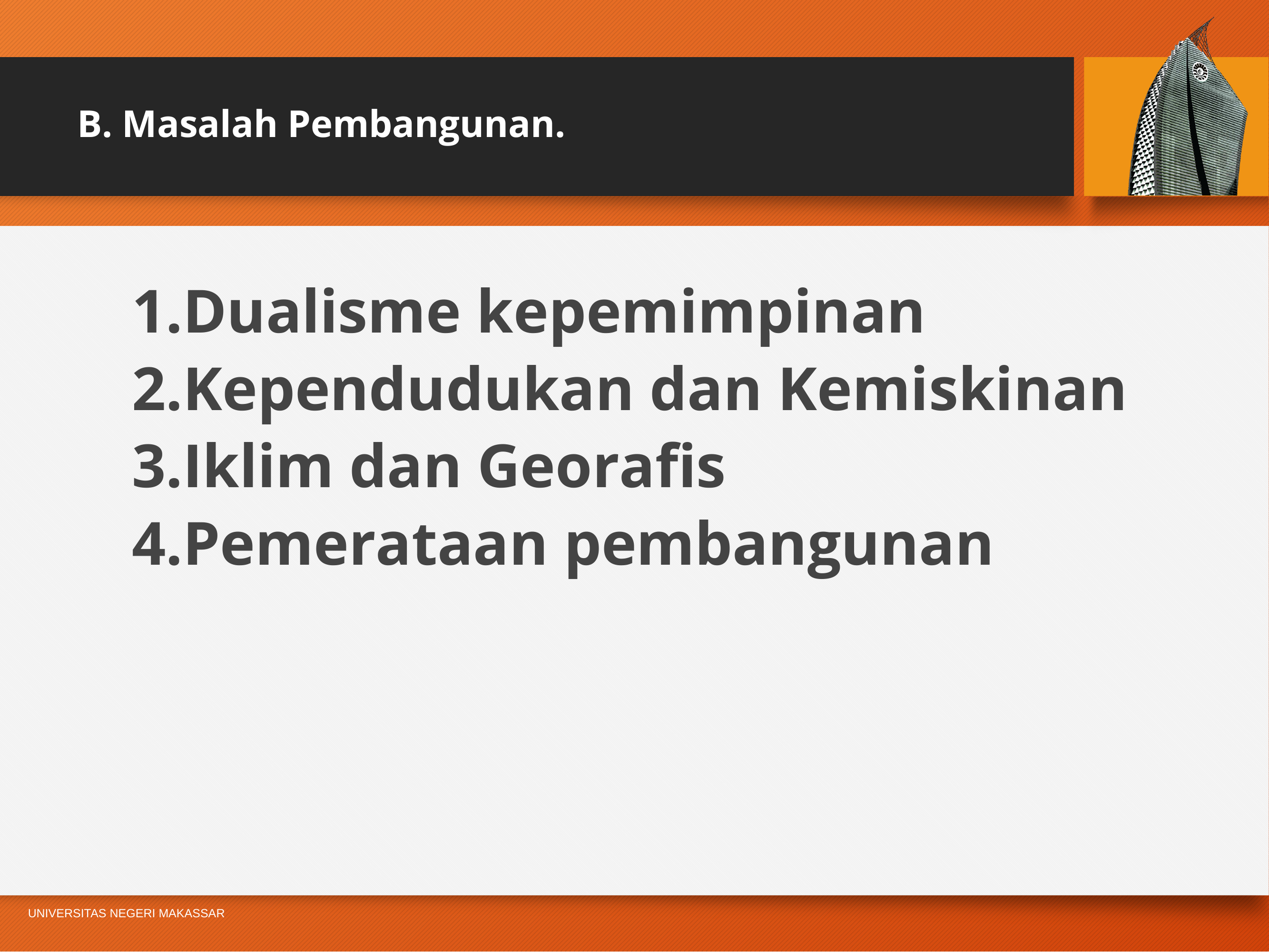

# B. Masalah Pembangunan.
Dualisme kepemimpinan
Kependudukan dan Kemiskinan
Iklim dan Georafis
Pemerataan pembangunan